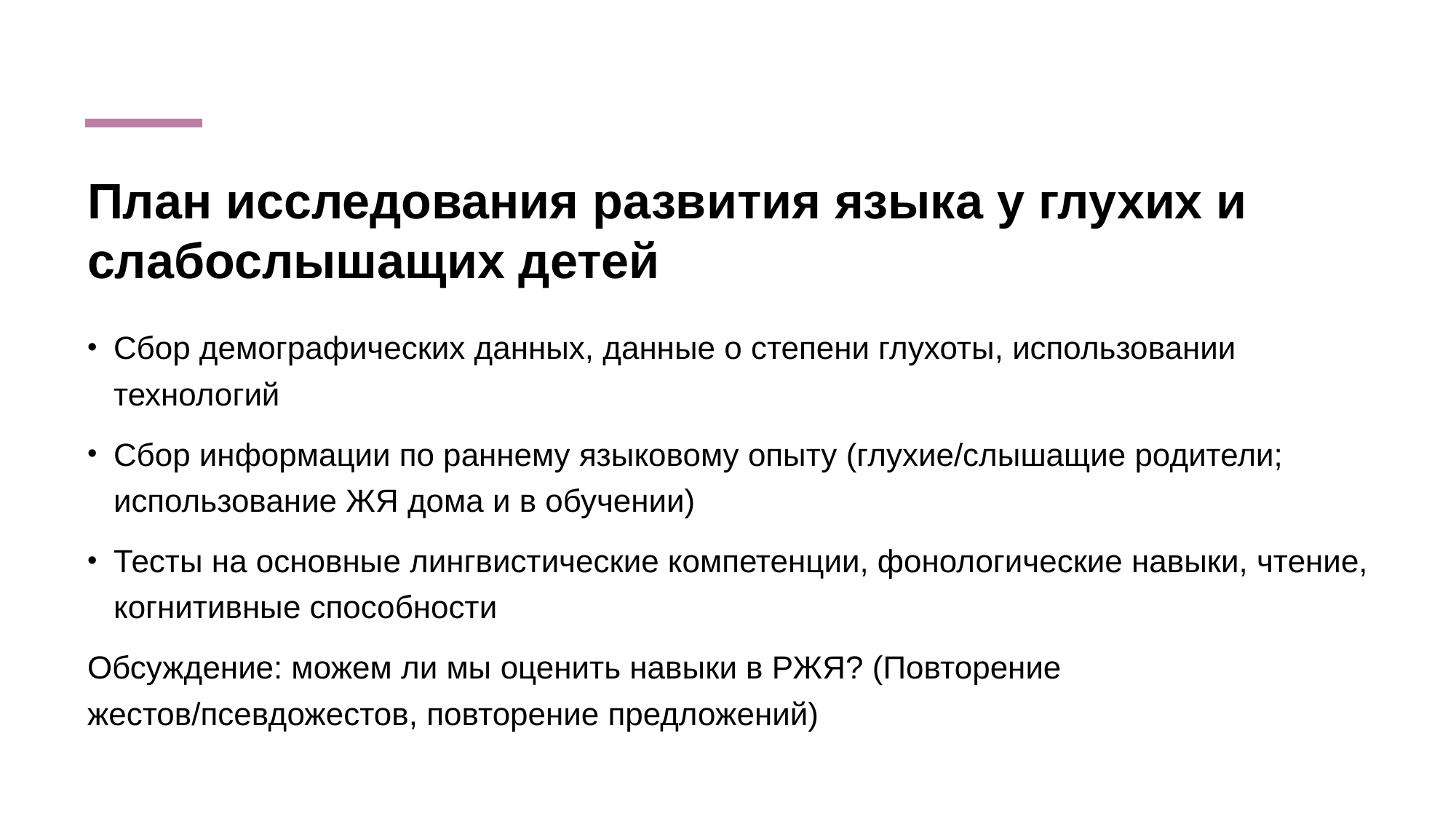

# План исследования развития языка у глухих и слабослышащих детей
Сбор демографических данных, данные о степени глухоты, использовании технологий
Сбор информации по раннему языковому опыту (глухие/слышащие родители; использование ЖЯ дома и в обучении)
Тесты на основные лингвистические компетенции, фонологические навыки, чтение, когнитивные способности
Обсуждение: можем ли мы оценить навыки в РЖЯ? (Повторение жестов/псевдожестов, повторение предложений)